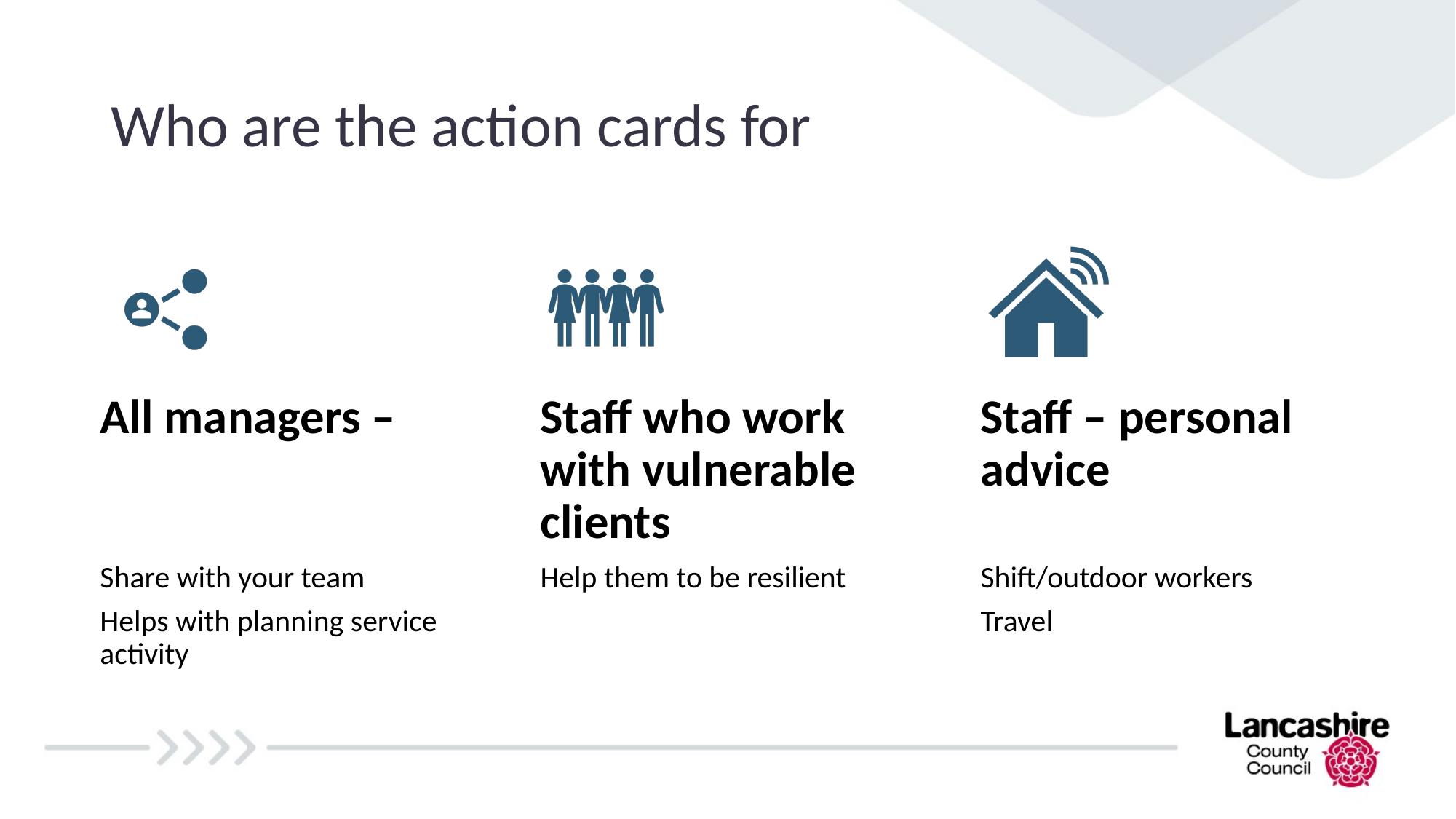

# Who are the action cards for
All managers –
Share with your team
Helps with planning service activity
Staff who work with vulnerable clients
Help them to be resilient
Staff – personal advice
Shift/outdoor workers
Travel